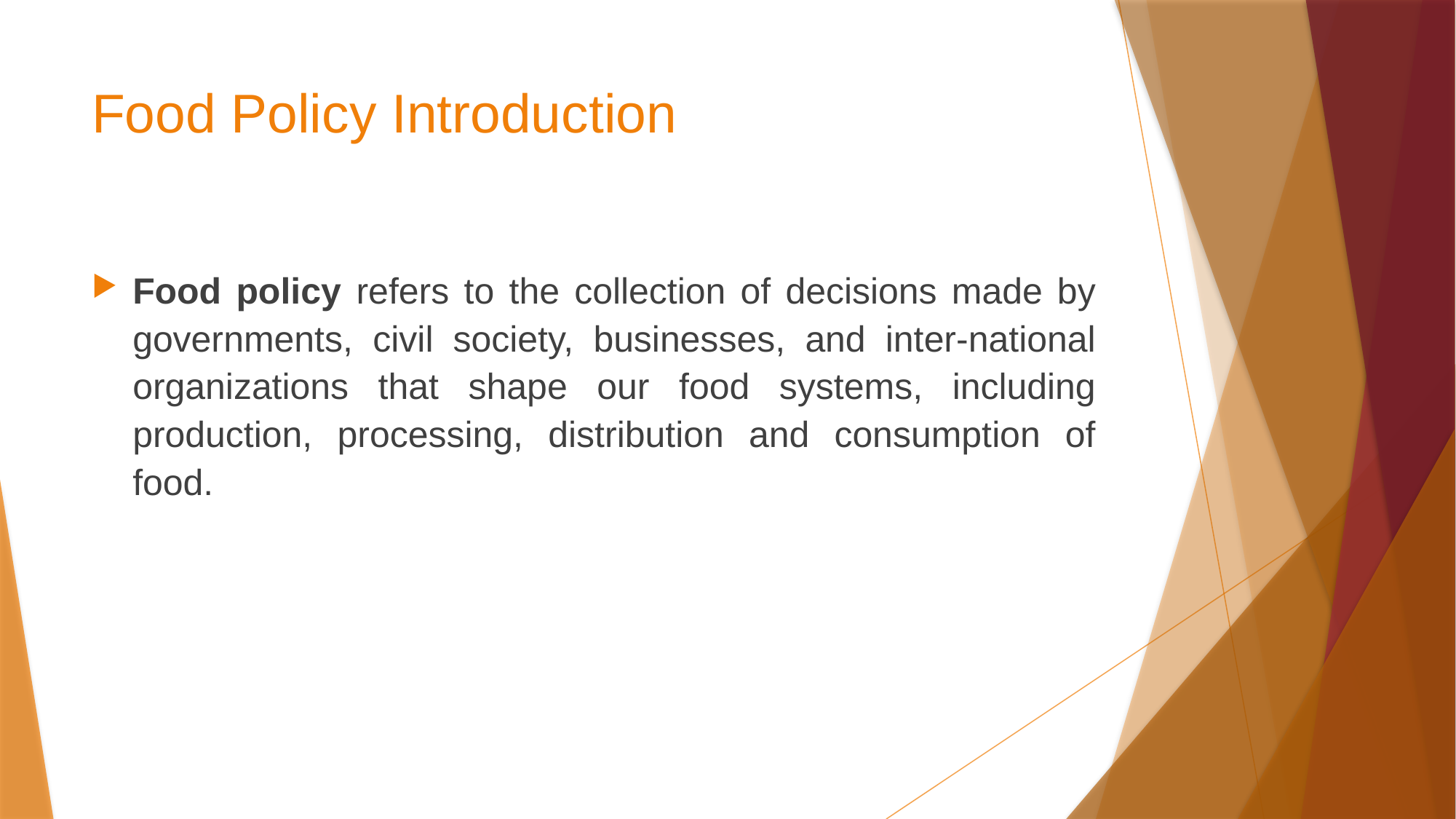

# Food Policy Introduction
Food policy refers to the collection of decisions made by governments, civil society, businesses, and inter-national organizations that shape our food systems, including production, processing, distribution and consumption of food.